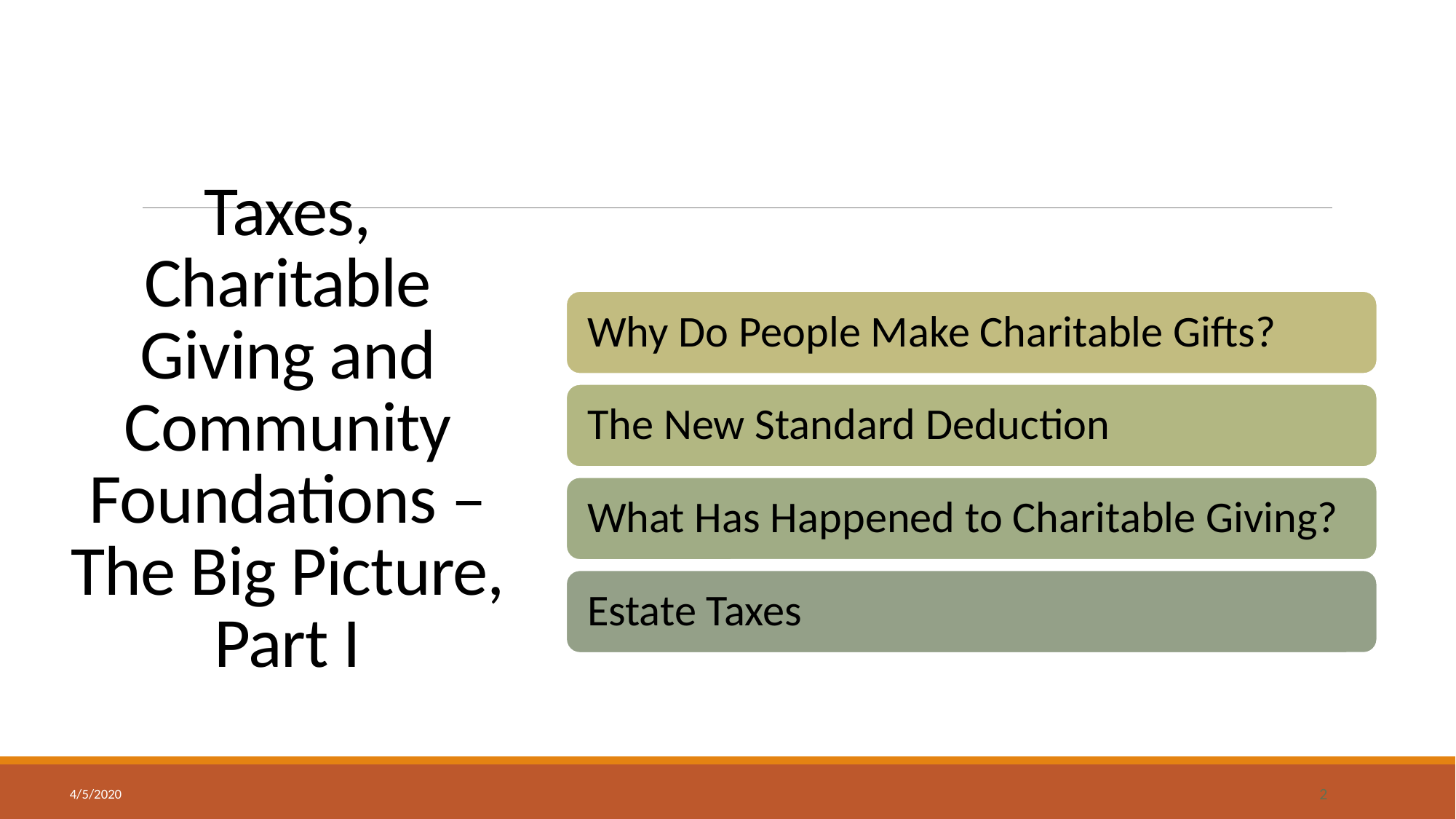

# Taxes, Charitable Giving and Community Foundations – The Big Picture, Part I
Why Do People Make Charitable Gifts?
The New Standard Deduction
What Has Happened to Charitable Giving?
Estate Taxes
4/5/2020
2